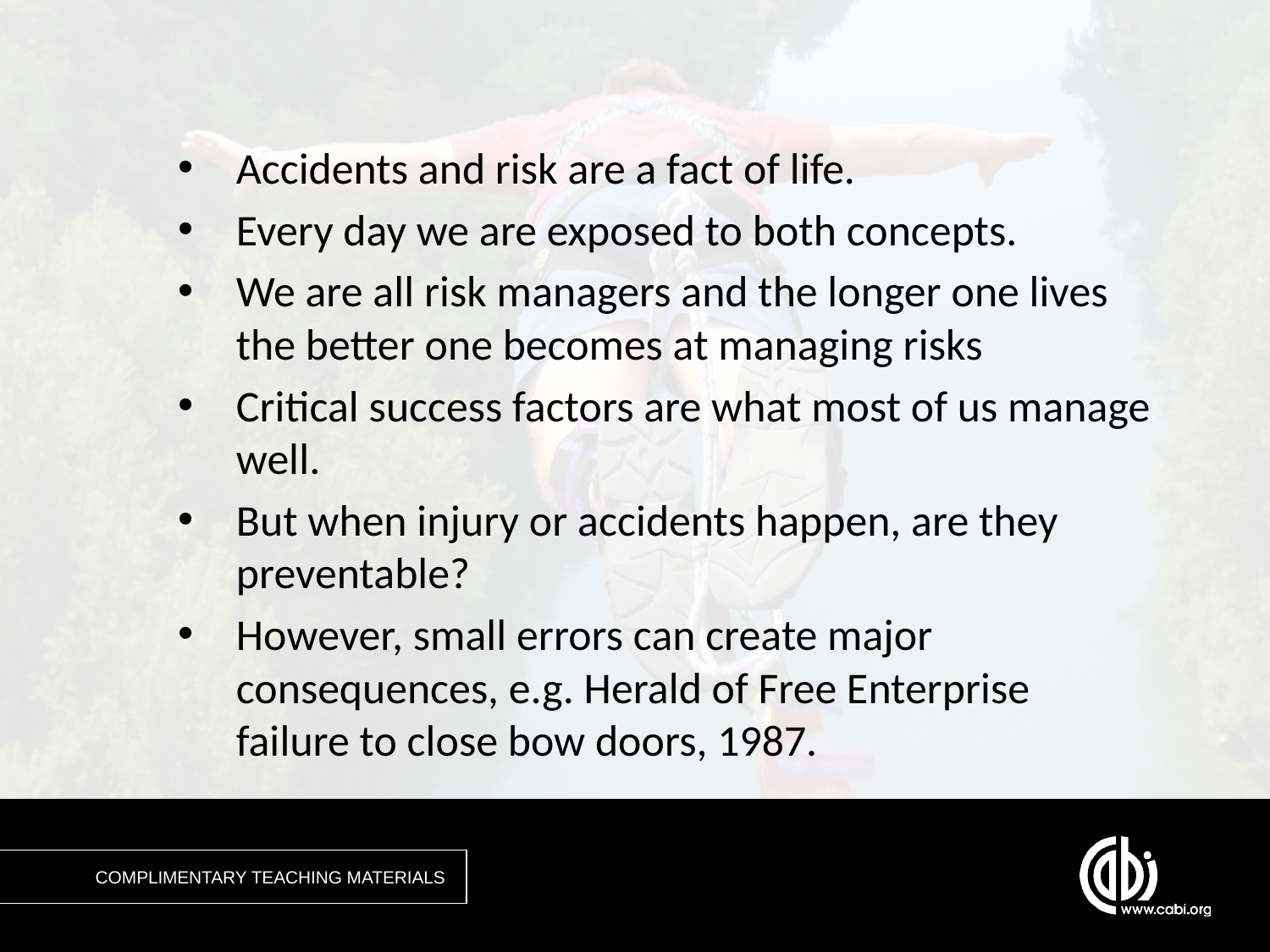

Accidents and risk are a fact of life.
Every day we are exposed to both concepts.
We are all risk managers and the longer one lives the better one becomes at managing risks
Critical success factors are what most of us manage well.
But when injury or accidents happen, are they preventable?
However, small errors can create major consequences, e.g. Herald of Free Enterprise failure to close bow doors, 1987.